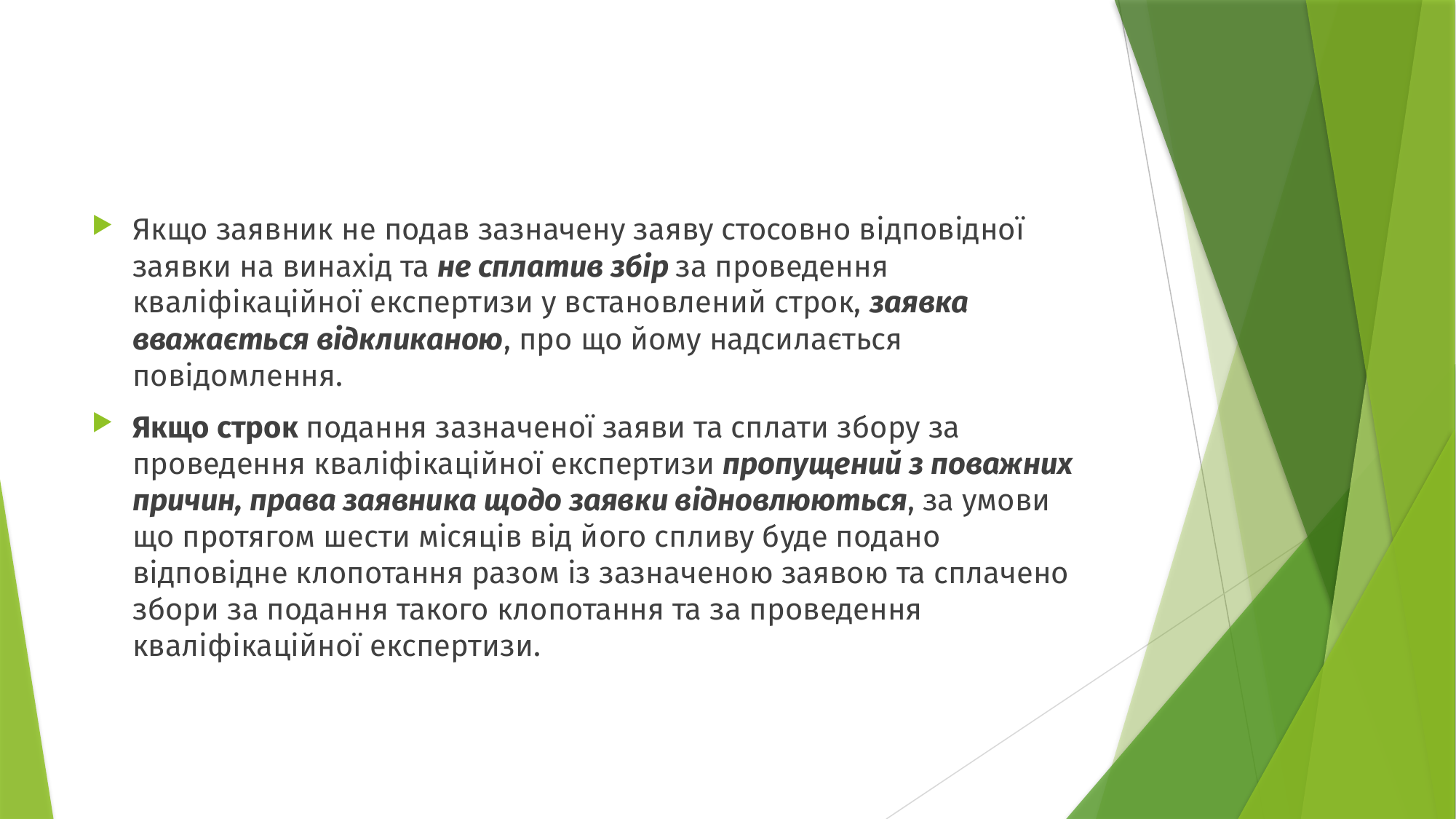

Якщо заявник не подав зазначену заяву стосовно відповідної заявки на винахід та не сплатив збір за проведення кваліфікаційної експертизи у встановлений строк, заявка вважається відкликаною, про що йому надсилається повідомлення.
Якщо строк подання зазначеної заяви та сплати збору за проведення кваліфікаційної експертизи пропущений з поважних причин, права заявника щодо заявки відновлюються, за умови що протягом шести місяців від його спливу буде подано відповідне клопотання разом із зазначеною заявою та сплачено збори за подання такого клопотання та за проведення кваліфікаційної експертизи.